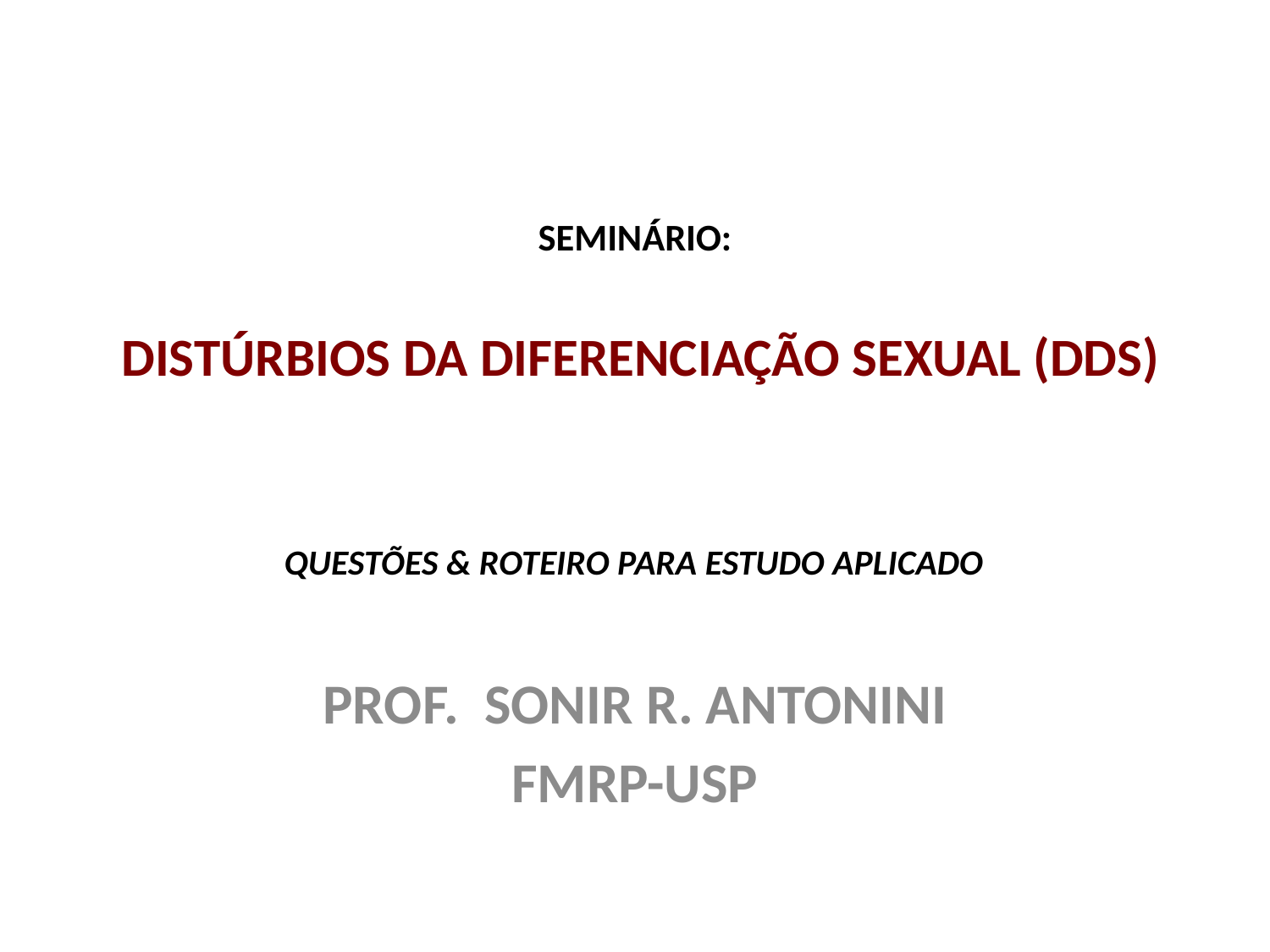

# SEMINÁRIO: DISTÚRBIOS DA DIFERENCIAÇÃO SEXUAL (DDS)
QUESTÕES & ROTEIRO PARA ESTUDO APLICADO
PROF.  SONIR R. ANTONINI
FMRP-USP